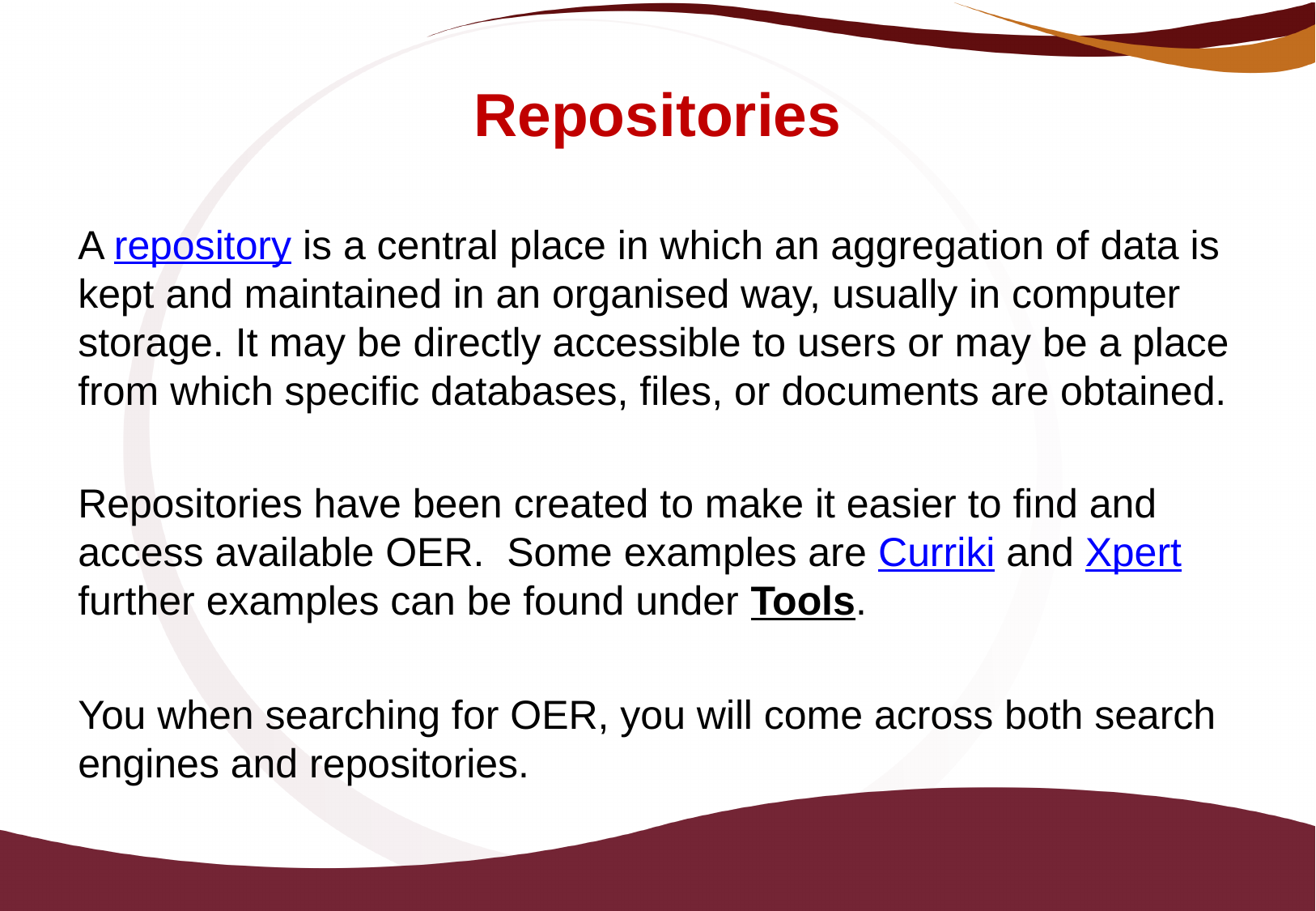

# Repositories
A repository is a central place in which an aggregation of data is kept and maintained in an organised way, usually in computer storage. It may be directly accessible to users or may be a place from which specific databases, files, or documents are obtained.

Repositories have been created to make it easier to find and access available OER.  Some examples are Curriki and Xpert further examples can be found under Tools.

You when searching for OER, you will come across both search engines and repositories.